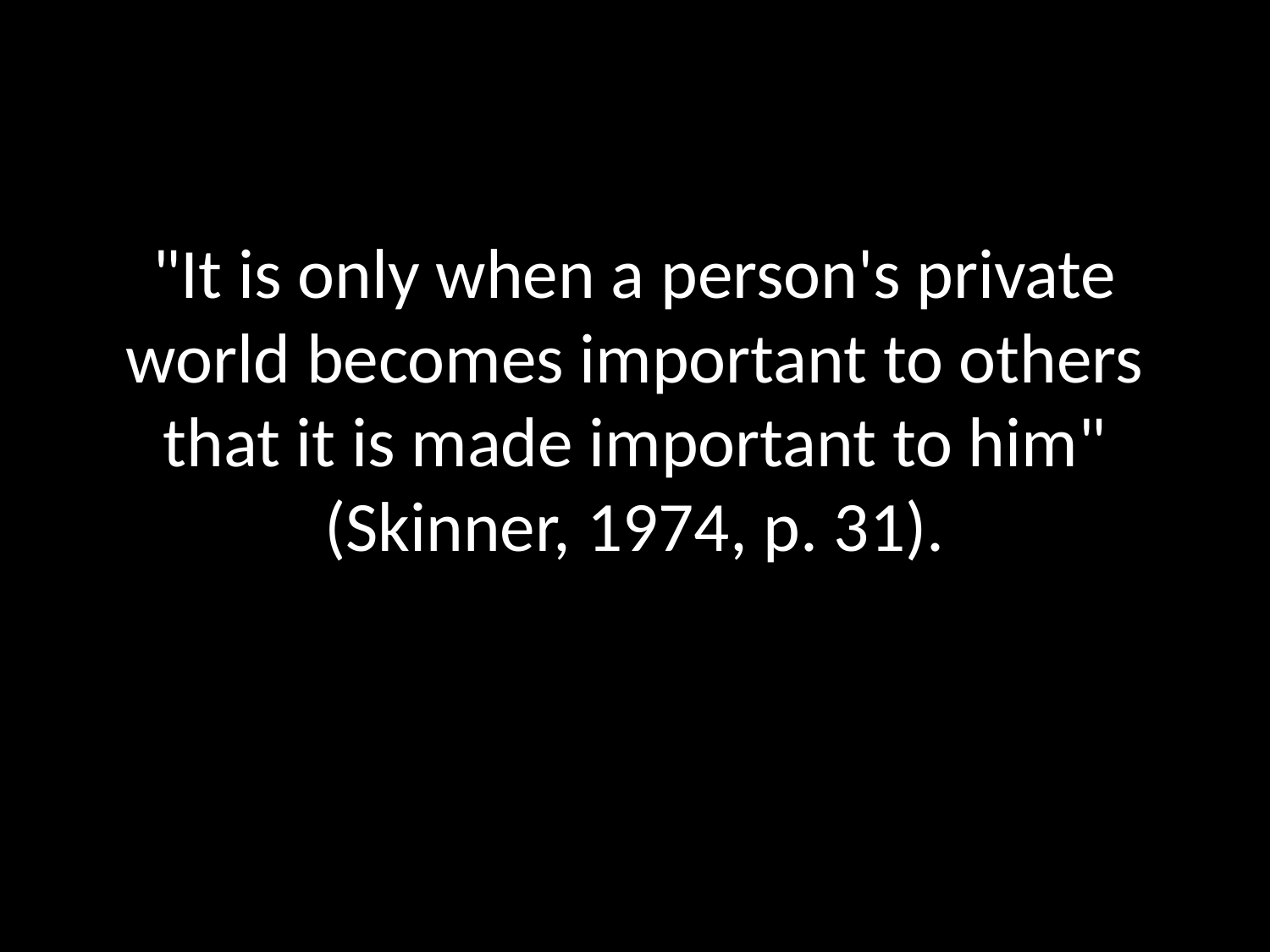

# "It is only when a person's private world becomes important to others that it is made important to him" (Skinner, 1974, p. 31).